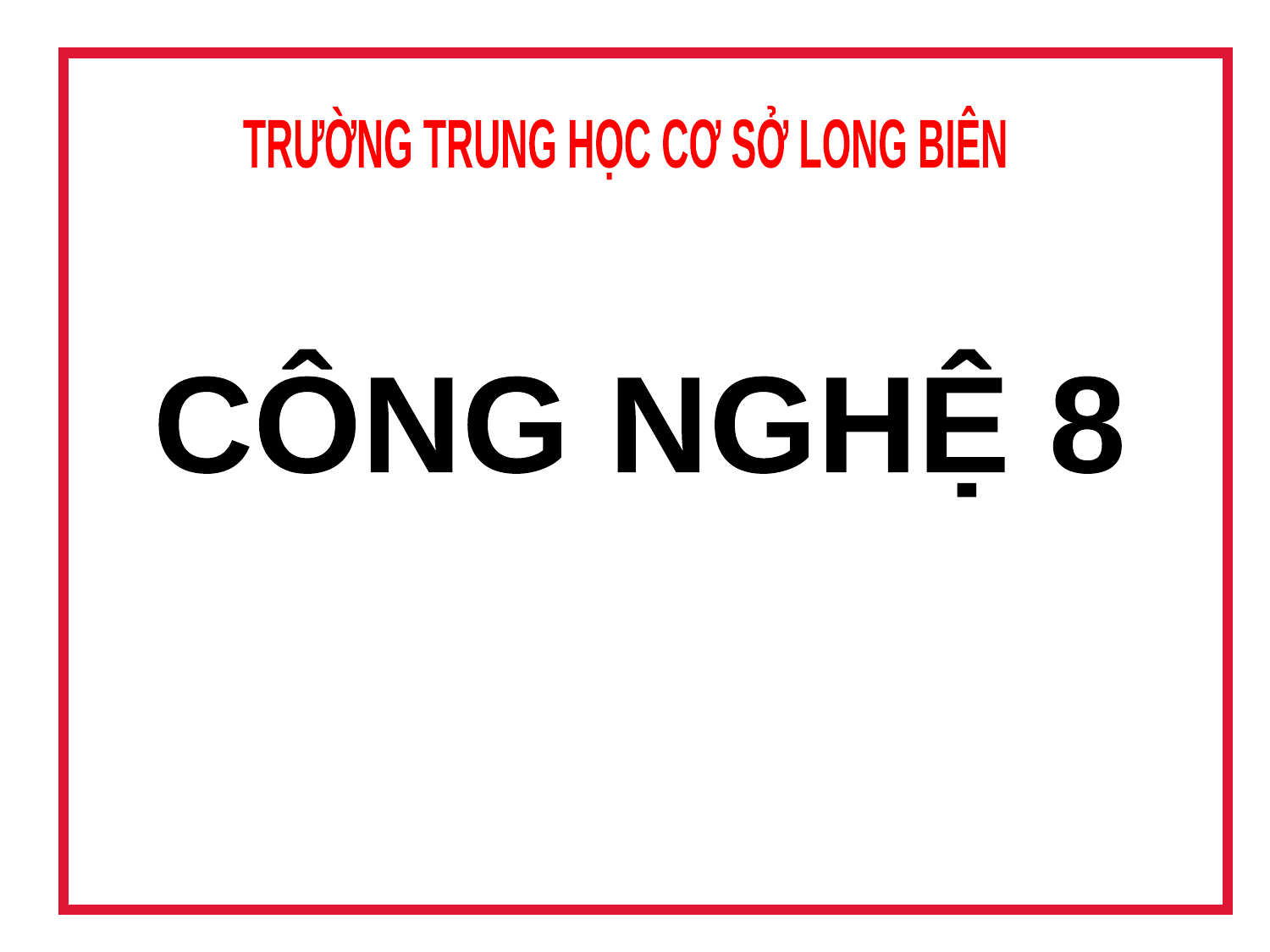

TRƯỜNG TRUNG HỌC CƠ SỞ LONG BIÊN
CÔNG NGHỆ 8